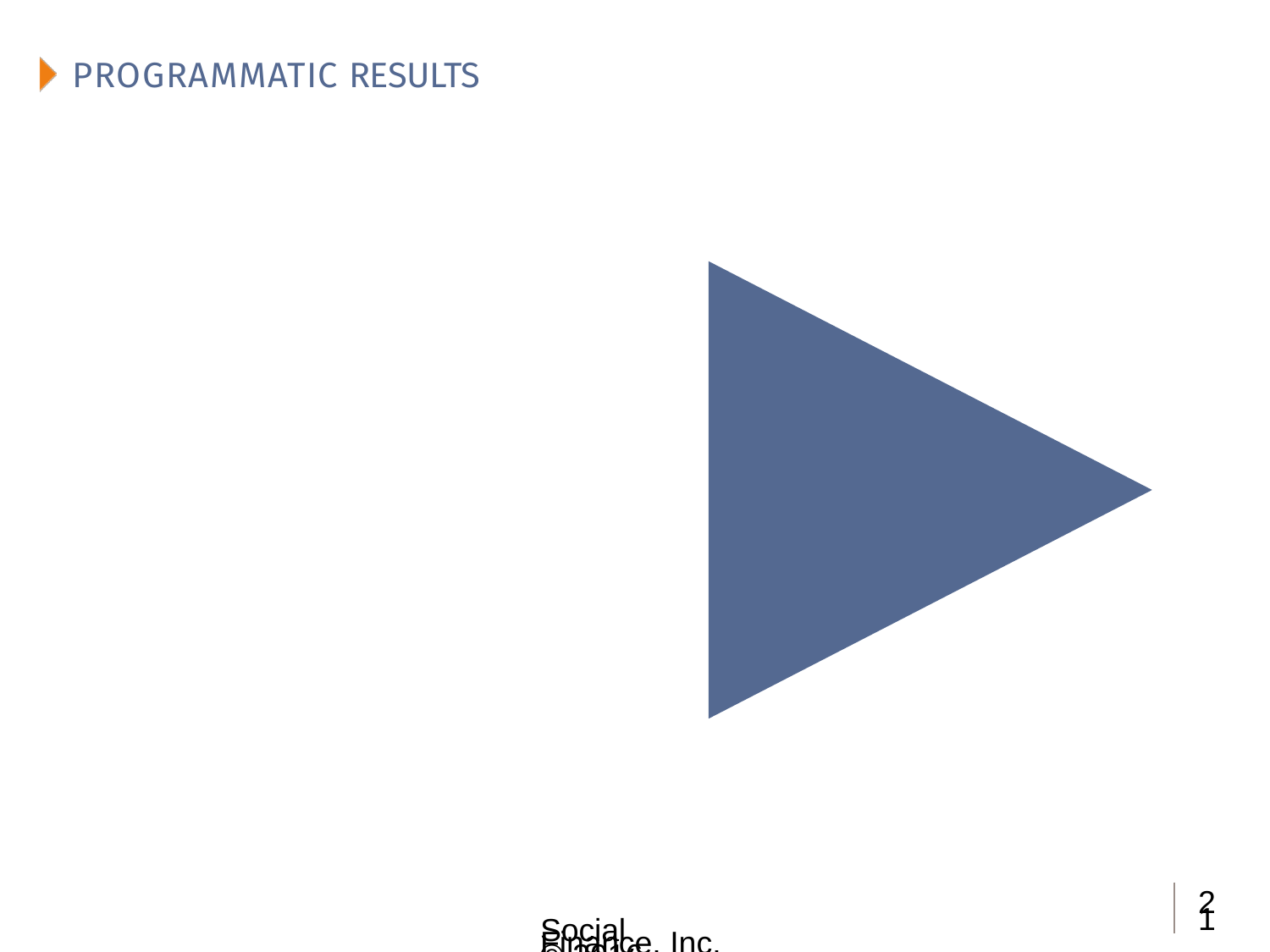

# PROGRAMMATIC RESULTS
21
Social Finance, Inc. © 2016 Confidential